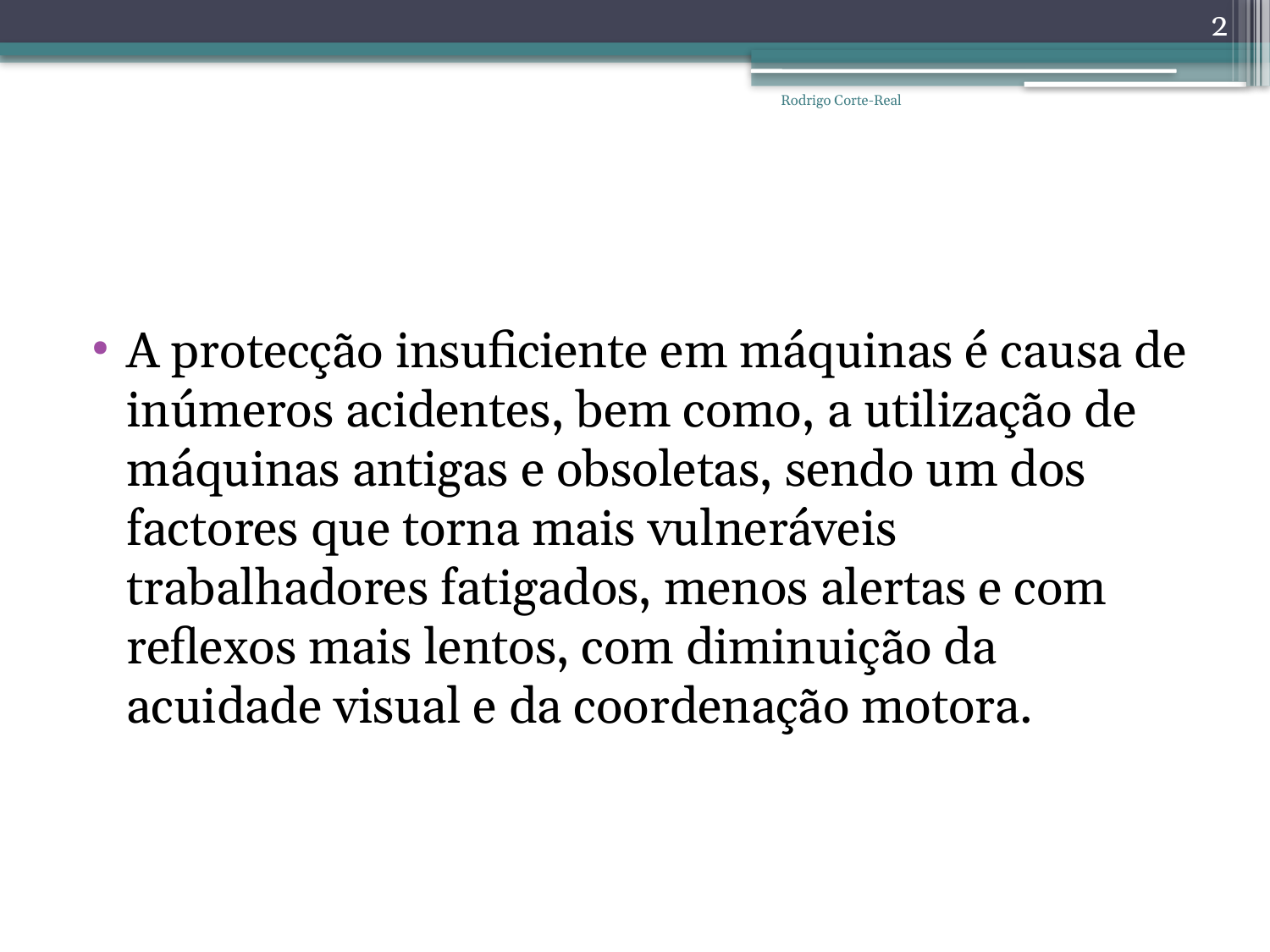

2
Rodrigo Corte-Real
A protecção insuficiente em máquinas é causa de inúmeros acidentes, bem como, a utilização de máquinas antigas e obsoletas, sendo um dos factores que torna mais vulneráveis trabalhadores fatigados, menos alertas e com reflexos mais lentos, com diminuição da acuidade visual e da coordenação motora.